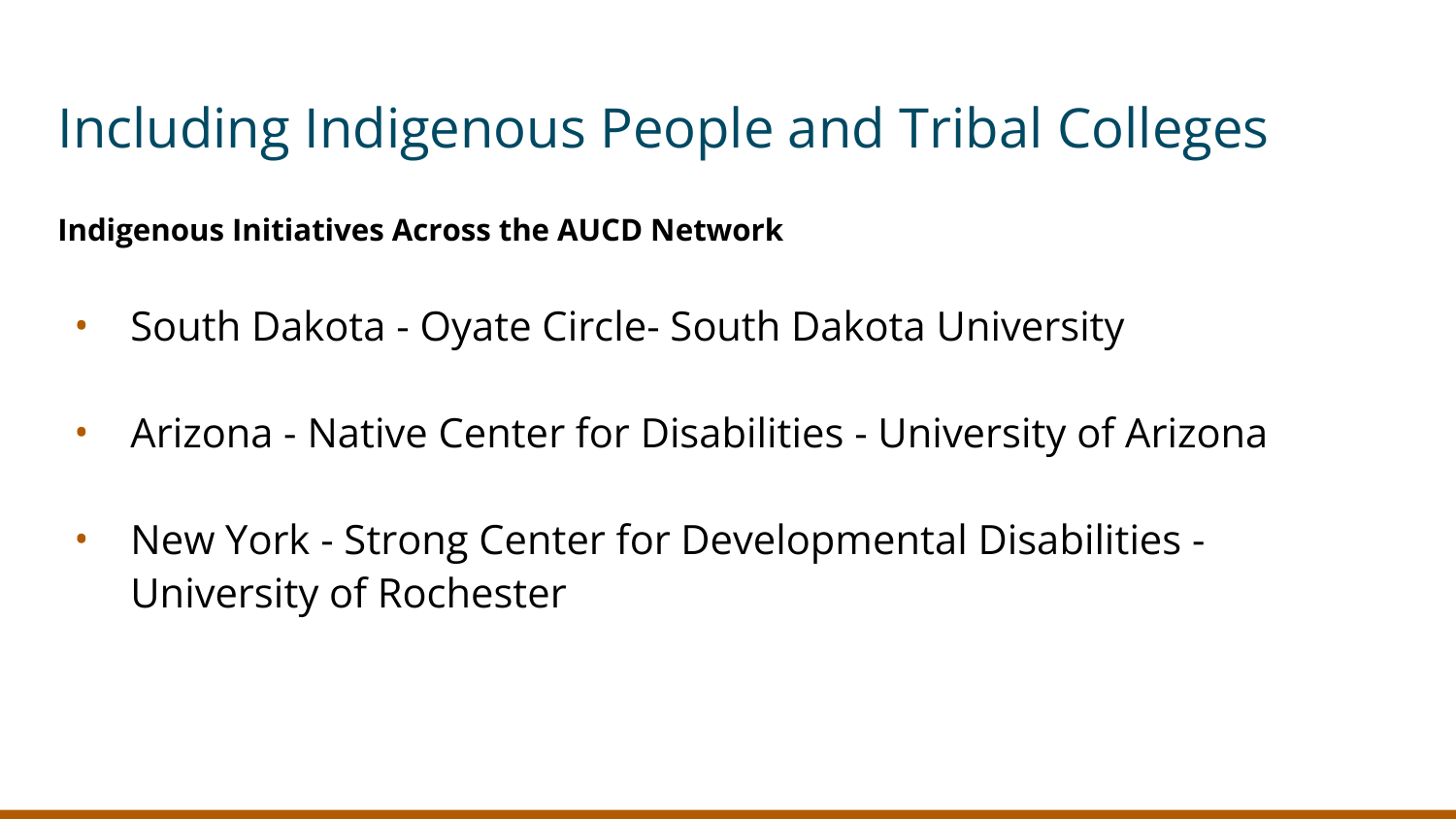

# Including Indigenous People and Tribal Colleges
Indigenous Initiatives Across the AUCD Network

South Dakota - Oyate Circle- South Dakota University
Arizona - Native Center for Disabilities - University of Arizona
New York - Strong Center for Developmental Disabilities - University of Rochester